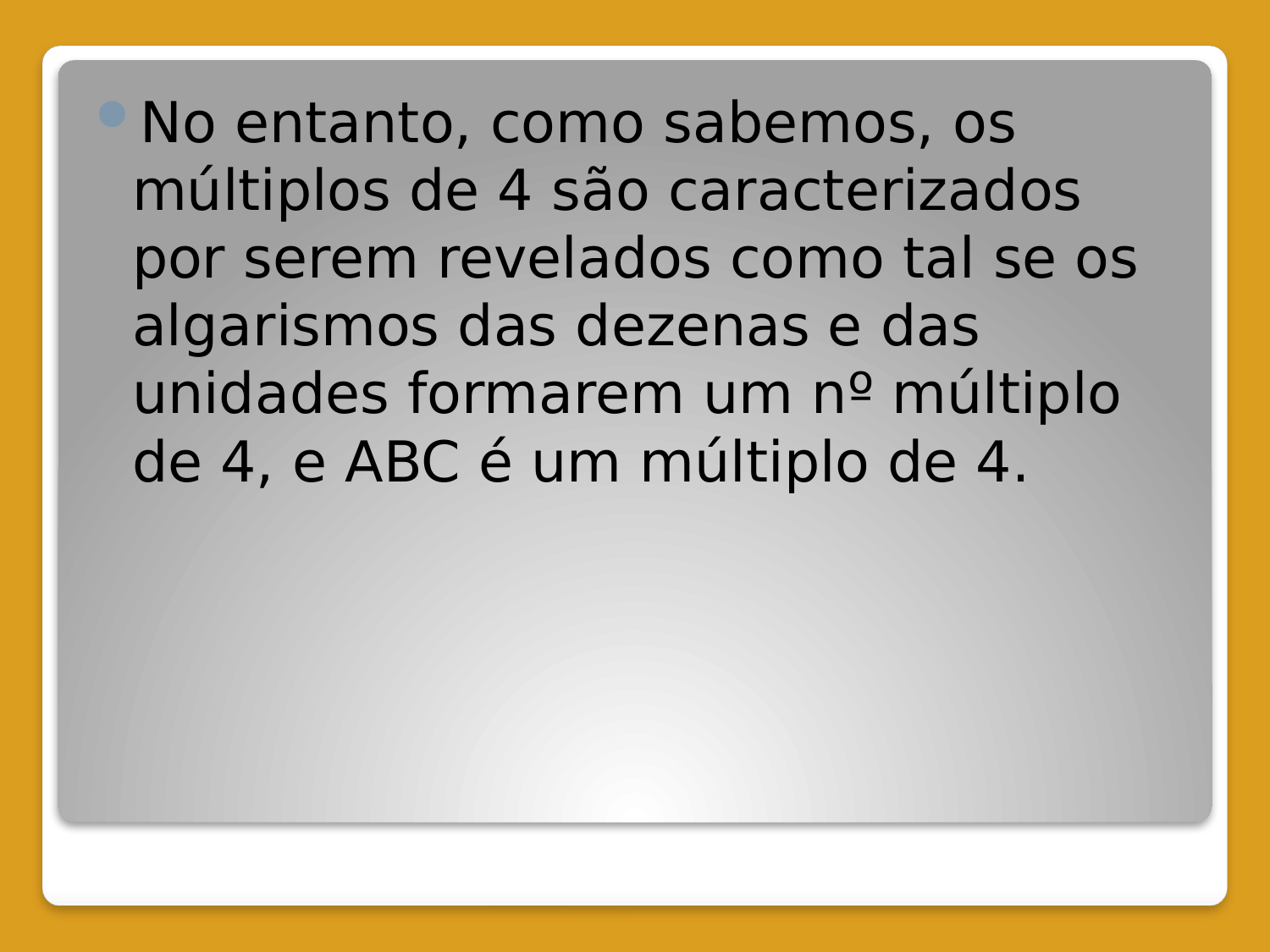

No entanto, como sabemos, os múltiplos de 4 são caracterizados por serem revelados como tal se os algarismos das dezenas e das unidades formarem um nº múltiplo de 4, e ABC é um múltiplo de 4.
#